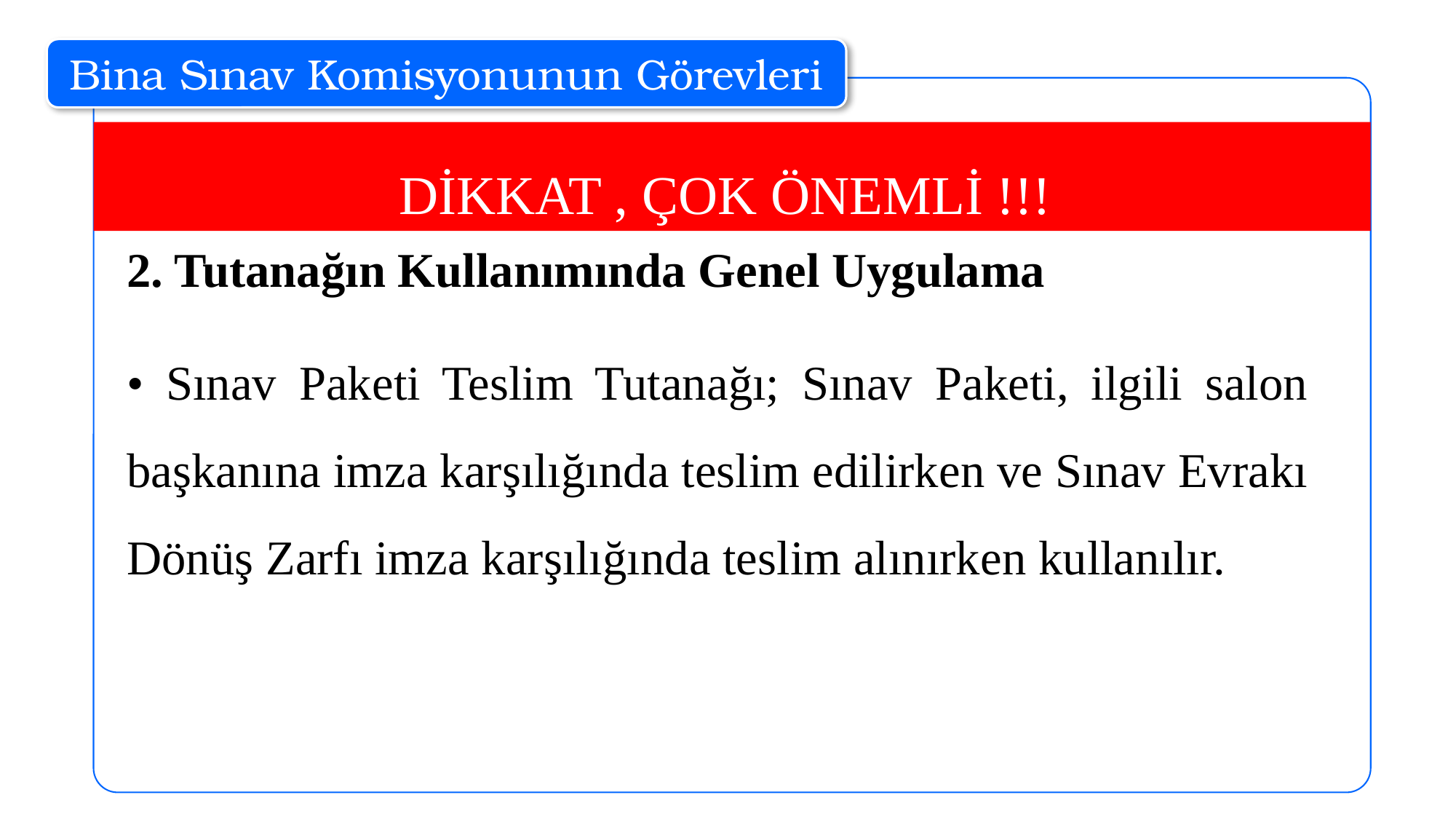

Bina Sınav Komisyonunun Görevleri

DİKKAT , ÇOK ÖNEMLİ !!!
2. Tutanağın Kullanımında Genel Uygulama
• Sınav Paketi Teslim Tutanağı; Sınav Paketi, ilgili salon başkanına imza karşılığında teslim edilirken ve Sınav Evrakı Dönüş Zarfı imza karşılığında teslim alınırken kullanılır.